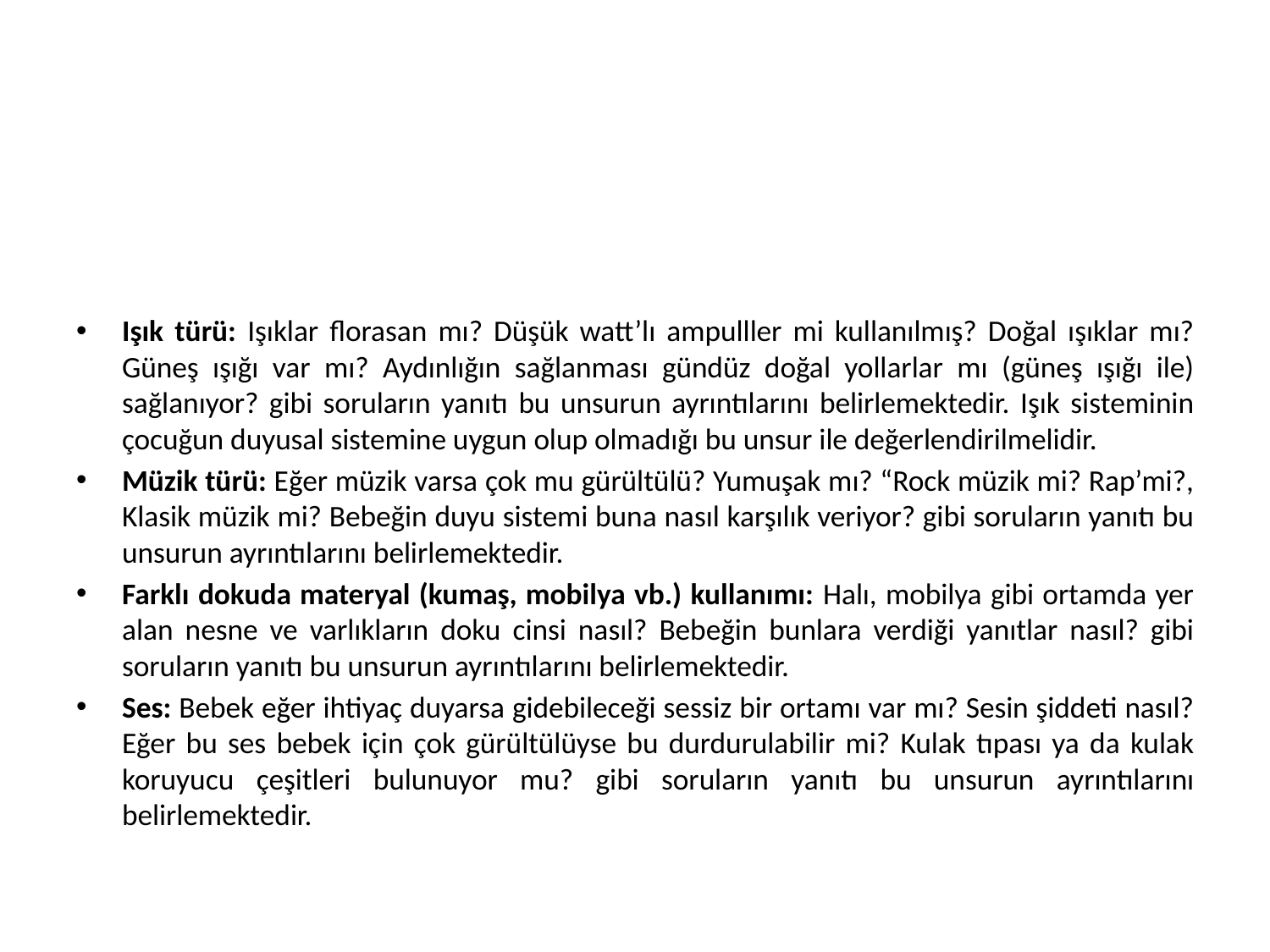

#

Işık türü: Işıklar florasan mı? Düşük watt’lı ampulller mi kullanılmış? Doğal ışıklar mı? Güneş ışığı var mı? Aydınlığın sağlanması gündüz doğal yollarlar mı (güneş ışığı ile) sağlanıyor? gibi soruların yanıtı bu unsurun ayrıntılarını belirlemektedir. Işık sisteminin çocuğun duyusal sistemine uygun olup olmadığı bu unsur ile değerlendirilmelidir.
Müzik türü: Eğer müzik varsa çok mu gürültülü? Yumuşak mı? “Rock müzik mi? Rap’mi?, Klasik müzik mi? Bebeğin duyu sistemi buna nasıl karşılık veriyor? gibi soruların yanıtı bu unsurun ayrıntılarını belirlemektedir.
Farklı dokuda materyal (kumaş, mobilya vb.) kullanımı: Halı, mobilya gibi ortamda yer alan nesne ve varlıkların doku cinsi nasıl? Bebeğin bunlara verdiği yanıtlar nasıl? gibi soruların yanıtı bu unsurun ayrıntılarını belirlemektedir.
Ses: Bebek eğer ihtiyaç duyarsa gidebileceği sessiz bir ortamı var mı? Sesin şiddeti nasıl? Eğer bu ses bebek için çok gürültülüyse bu durdurulabilir mi? Kulak tıpası ya da kulak koruyucu çeşitleri bulunuyor mu? gibi soruların yanıtı bu unsurun ayrıntılarını belirlemektedir.